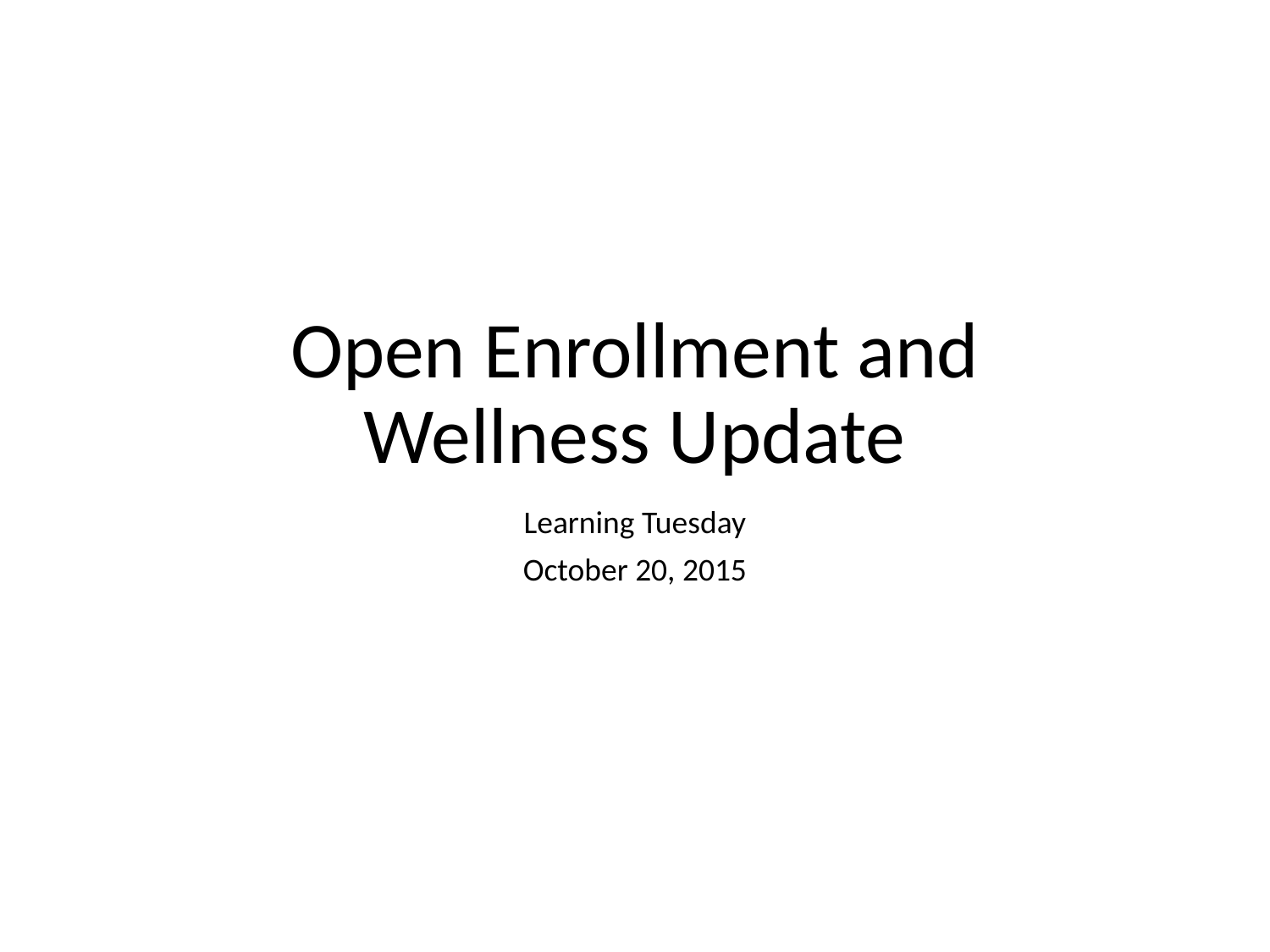

# Open Enrollment and Wellness Update
Learning Tuesday
October 20, 2015